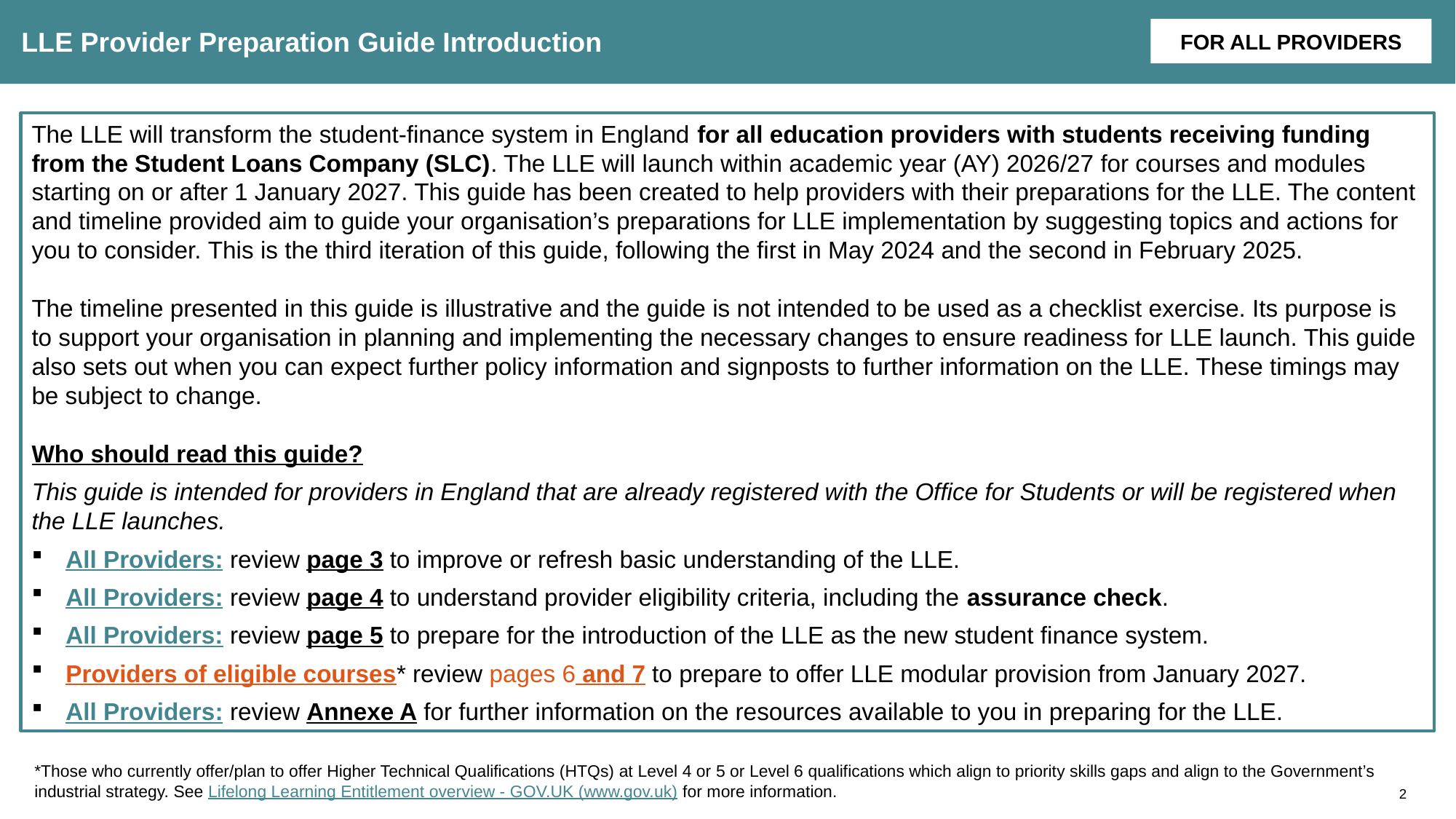

# LLE Provider Preparation Guide Introduction

FOR ALL PROVIDERS
The LLE will transform the student-finance system in England for all education providers with students receiving funding from the Student Loans Company (SLC). The LLE will launch within academic year (AY) 2026/27 for courses and modules starting on or after 1 January 2027. This guide has been created to help providers with their preparations for the LLE. The content and timeline provided aim to guide your organisation’s preparations for LLE implementation by suggesting topics and actions for you to consider. This is the third iteration of this guide, following the first in May 2024 and the second in February 2025.

The timeline presented in this guide is illustrative and the guide is not intended to be used as a checklist exercise. Its purpose is to support your organisation in planning and implementing the necessary changes to ensure readiness for LLE launch. This guide also sets out when you can expect further policy information and signposts to further information on the LLE. These timings may be subject to change.

Who should read this guide?
This guide is intended for providers in England that are already registered with the Office for Students or will be registered when the LLE launches.
All Providers: review page 3 to improve or refresh basic understanding of the LLE.
All Providers: review page 4 to understand provider eligibility criteria, including the assurance check.
All Providers: review page 5 to prepare for the introduction of the LLE as the new student finance system.
Providers of eligible courses* review pages 6 and 7 to prepare to offer LLE modular provision from January 2027.
All Providers: review Annexe A for further information on the resources available to you in preparing for the LLE.
*Those who currently offer/plan to offer Higher Technical Qualifications (HTQs) at Level 4 or 5 or Level 6 qualifications which align to priority skills gaps and align to the Government’s industrial strategy. See Lifelong Learning Entitlement overview - GOV.UK (www.gov.uk) for more information.
2